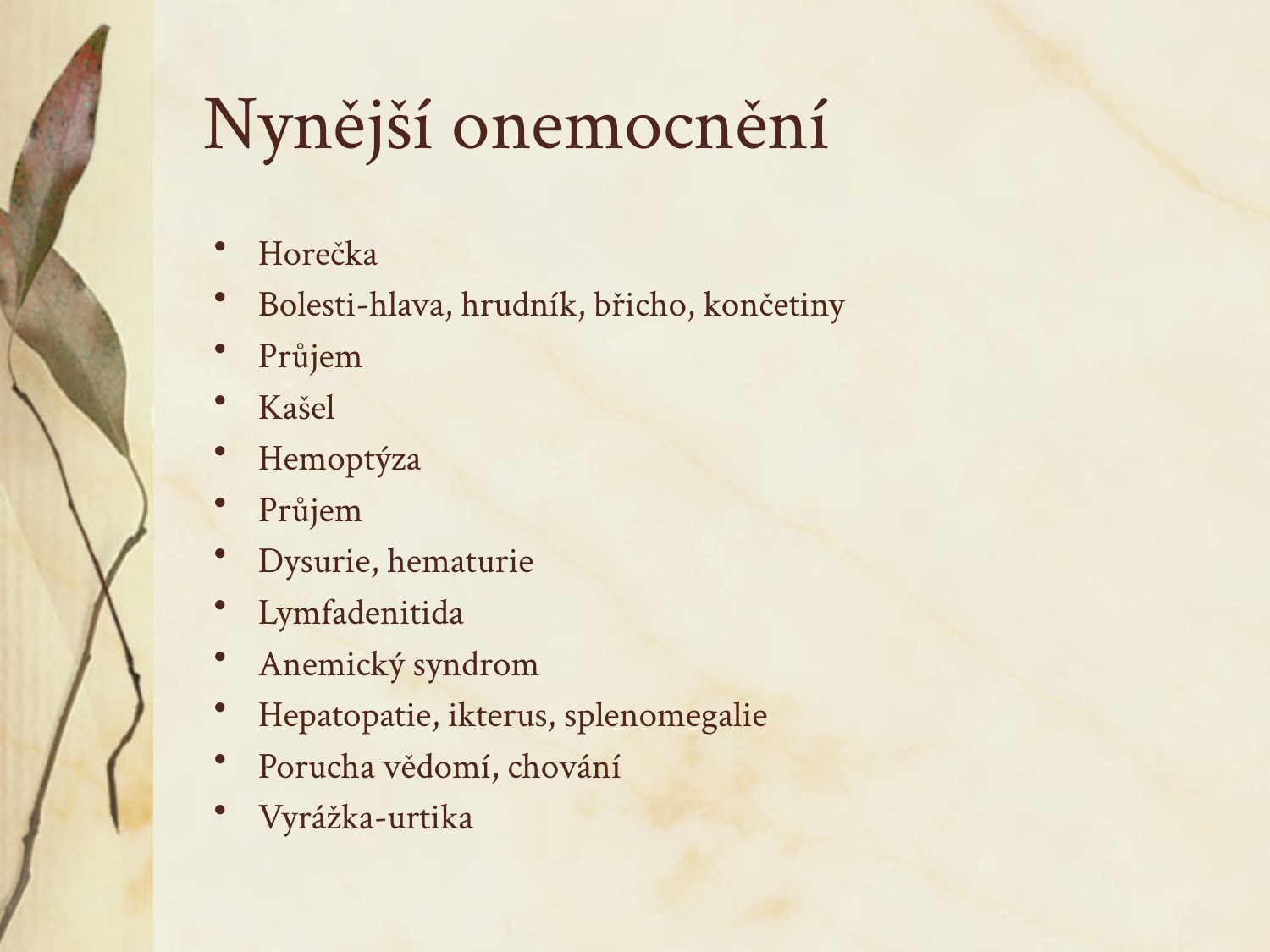

# Nynější onemocnění
Horečka
Bolesti-hlava, hrudník, břicho, končetiny
Průjem
Kašel
Hemoptýza
Průjem
Dysurie, hematurie
Lymfadenitida
Anemický syndrom
Hepatopatie, ikterus, splenomegalie
Porucha vědomí, chování
Vyrážka-urtika